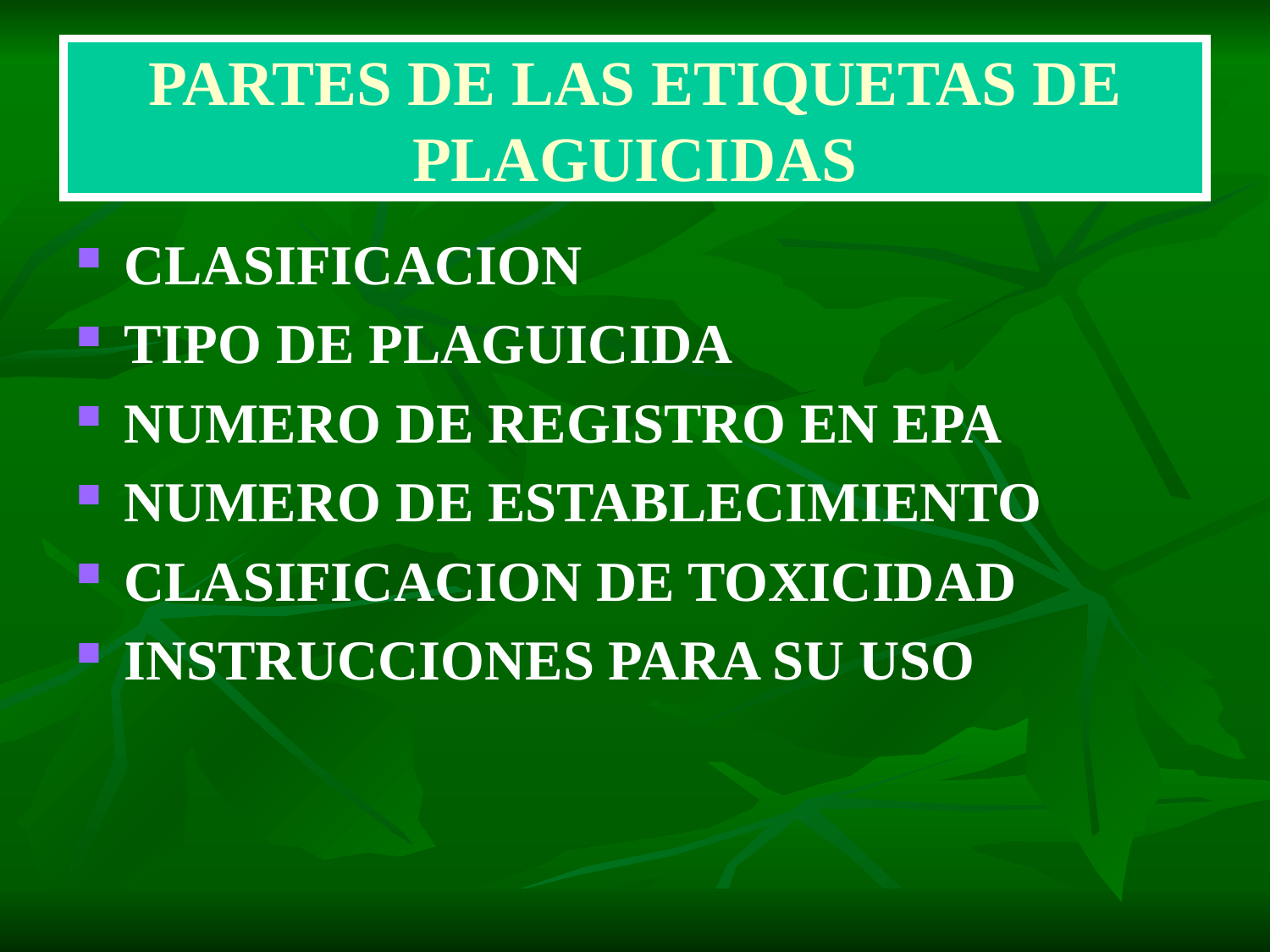

# PARTES DE LAS ETIQUETAS DE PLAGUICIDAS
CLASIFICACION
TIPO DE PLAGUICIDA
NUMERO DE REGISTRO EN EPA
NUMERO DE ESTABLECIMIENTO
CLASIFICACION DE TOXICIDAD
INSTRUCCIONES PARA SU USO